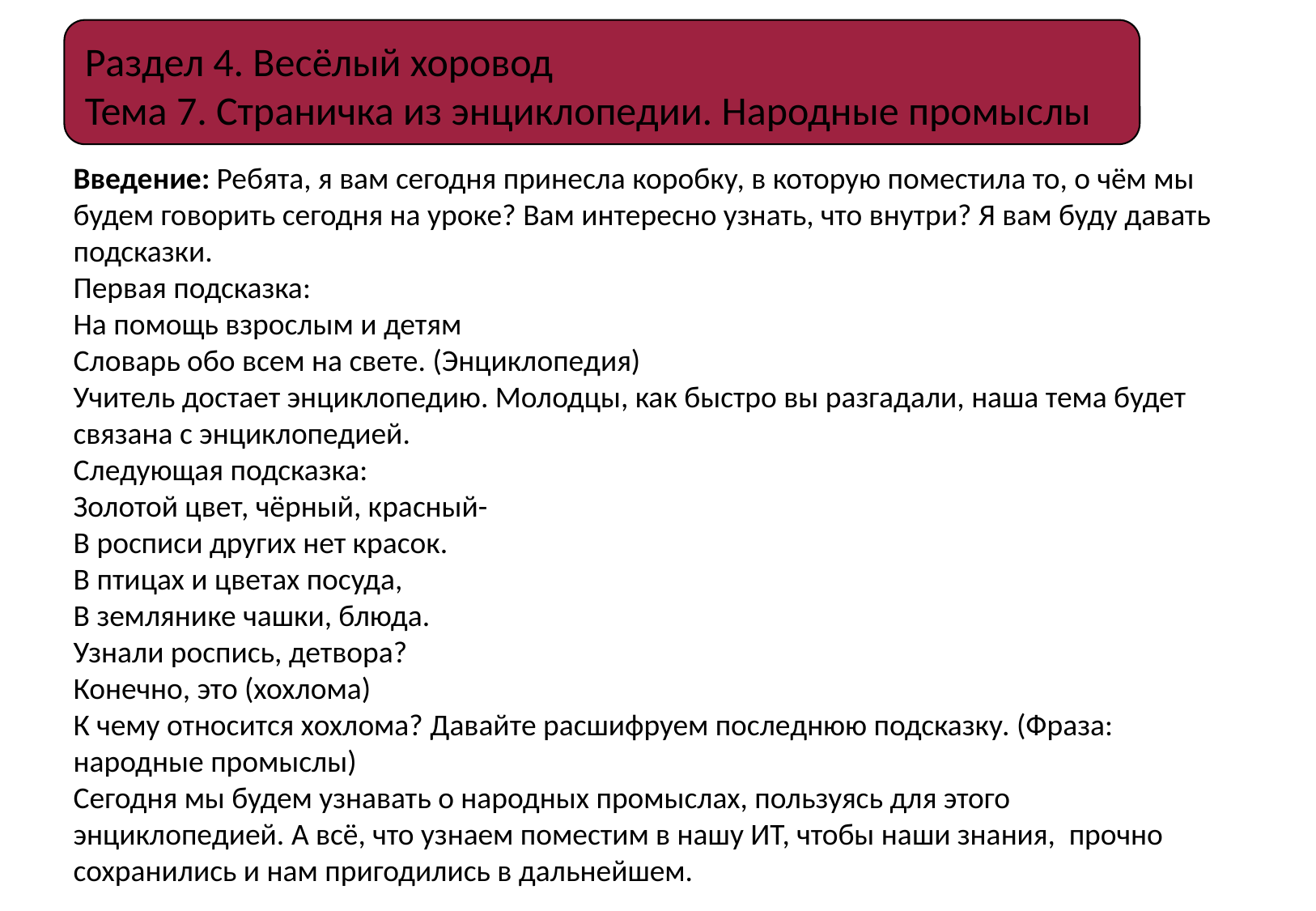

Раздел 4. Весёлый хоровод
Тема 7. Страничка из энциклопедии. Народные промыслы

Введение: Ребята, я вам сегодня принесла коробку, в которую поместила то, о чём мы будем говорить сегодня на уроке? Вам интересно узнать, что внутри? Я вам буду давать подсказки.
Первая подсказка:
На помощь взрослым и детям
Словарь обо всем на свете. (Энциклопедия)
Учитель достает энциклопедию. Молодцы, как быстро вы разгадали, наша тема будет связана с энциклопедией.
Следующая подсказка:
Золотой цвет, чёрный, красный-
В росписи других нет красок.
В птицах и цветах посуда,
В землянике чашки, блюда.
Узнали роспись, детвора?
Конечно, это (хохлома)
К чему относится хохлома? Давайте расшифруем последнюю подсказку. (Фраза: народные промыслы)
Сегодня мы будем узнавать о народных промыслах, пользуясь для этого энциклопедией. А всё, что узнаем поместим в нашу ИТ, чтобы наши знания,  прочно сохранились и нам пригодились в дальнейшем.
.